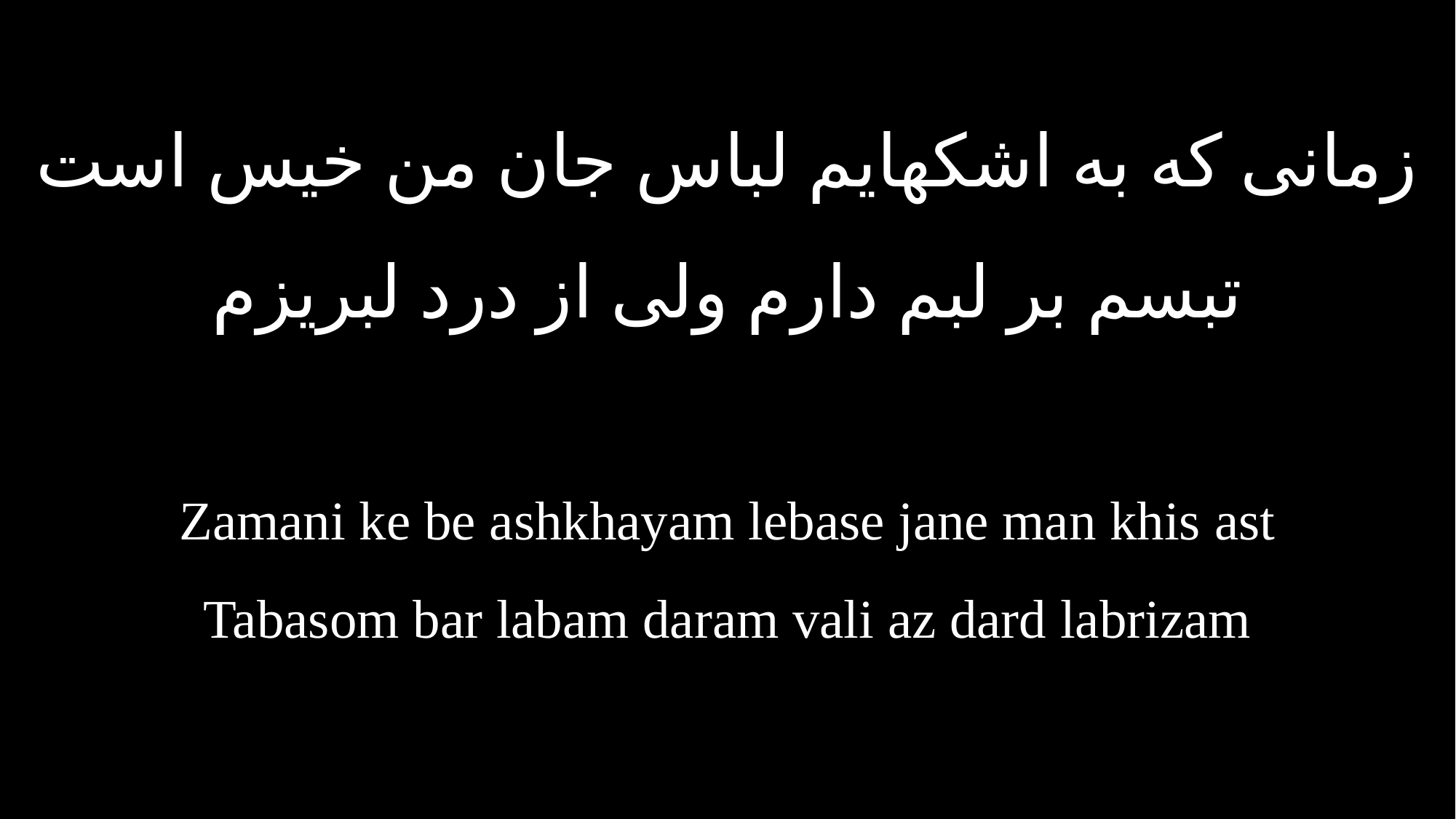

زمانی که به اشکهایم لباس جان من خیس است
تبسم بر لبم دارم ولی از درد لبریزم

Zamani ke be ashkhayam lebase jane man khis ast
Tabasom bar labam daram vali az dard labrizam